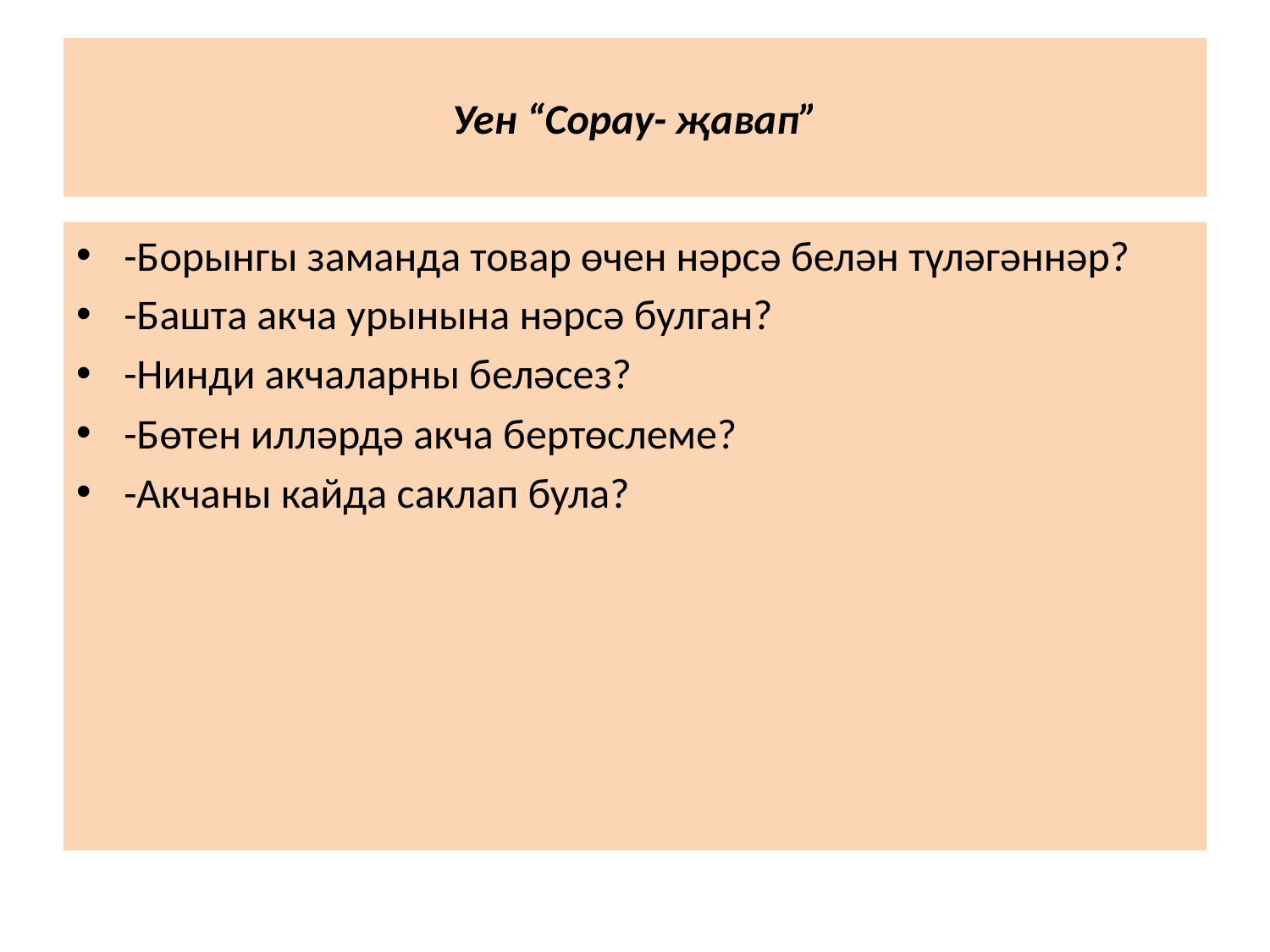

# Уен “Сорау- җавап”
-Борынгы заманда товар өчен нәрсә белән түләгәннәр?
-Башта акча урынына нәрсә булган?
-Нинди акчаларны беләсез?
-Бөтен илләрдә акча бертөслеме?
-Акчаны кайда саклап була?